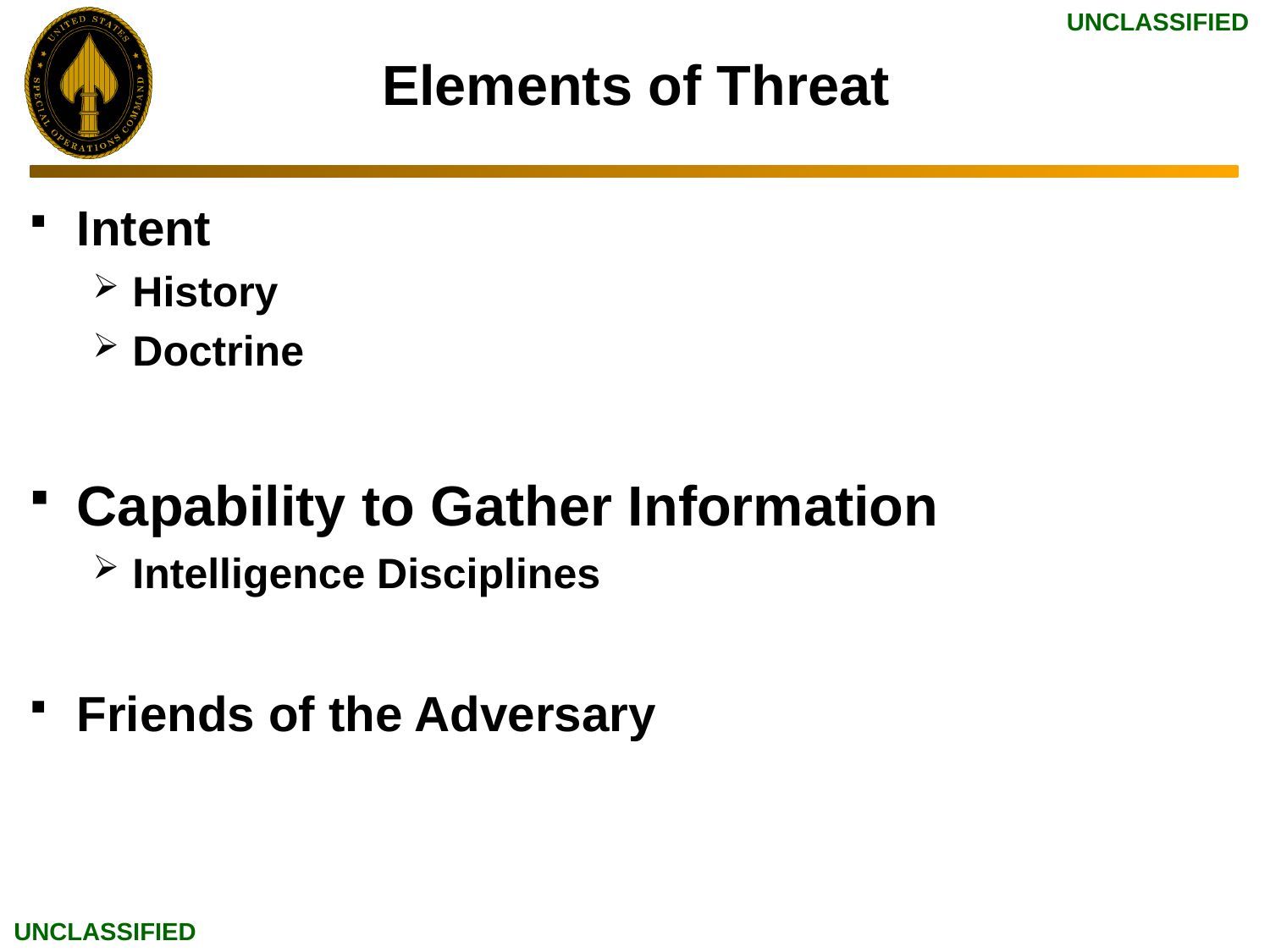

# Elements of Threat
Intent
History
Doctrine

Capability to Gather Information
Intelligence Disciplines

Friends of the Adversary